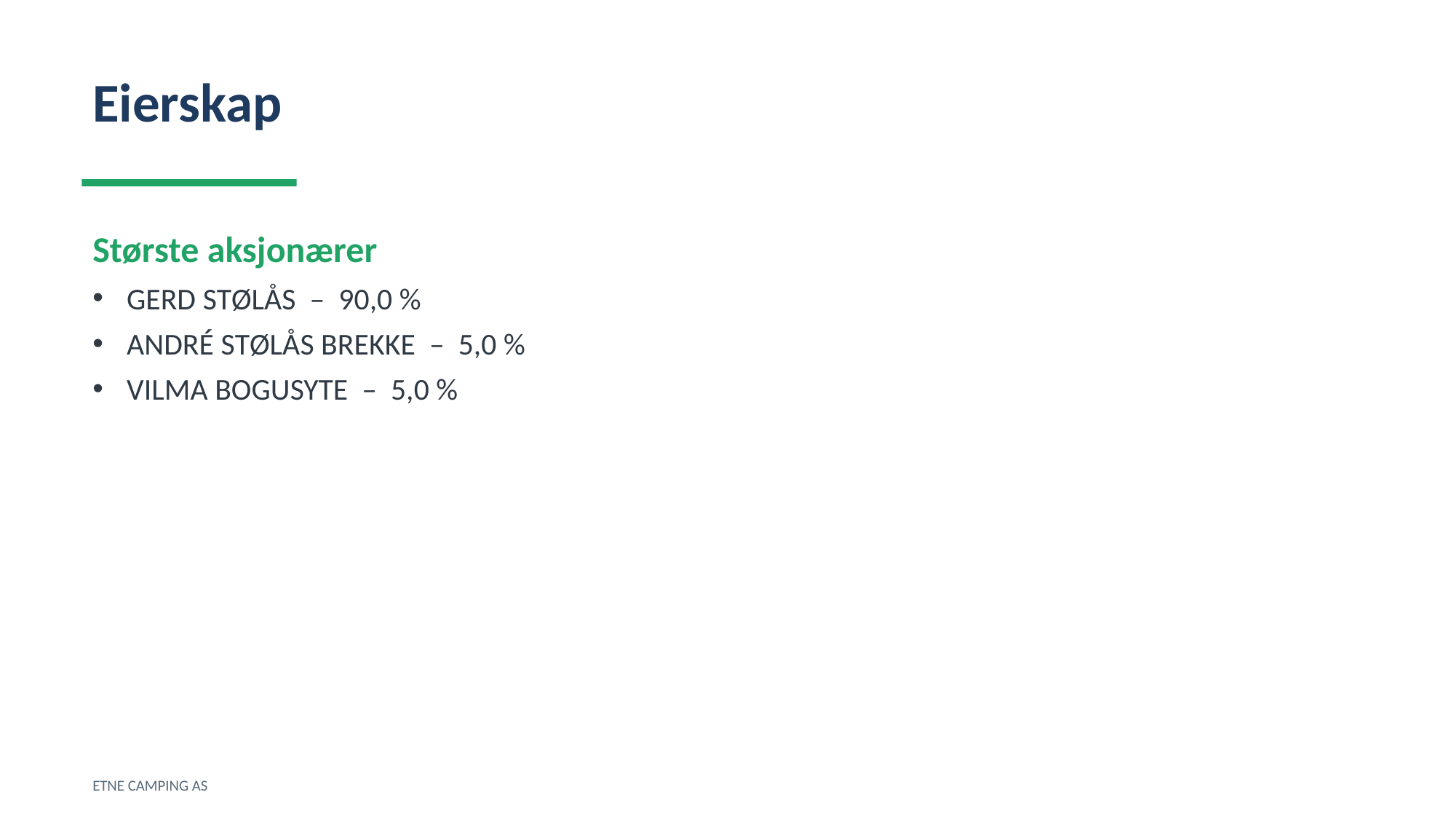

Eierskap

Største aksjonærer
GERD STØLÅS  –  90,0 %
ANDRÉ STØLÅS BREKKE  –  5,0 %
VILMA BOGUSYTE  –  5,0 %
ETNE CAMPING AS